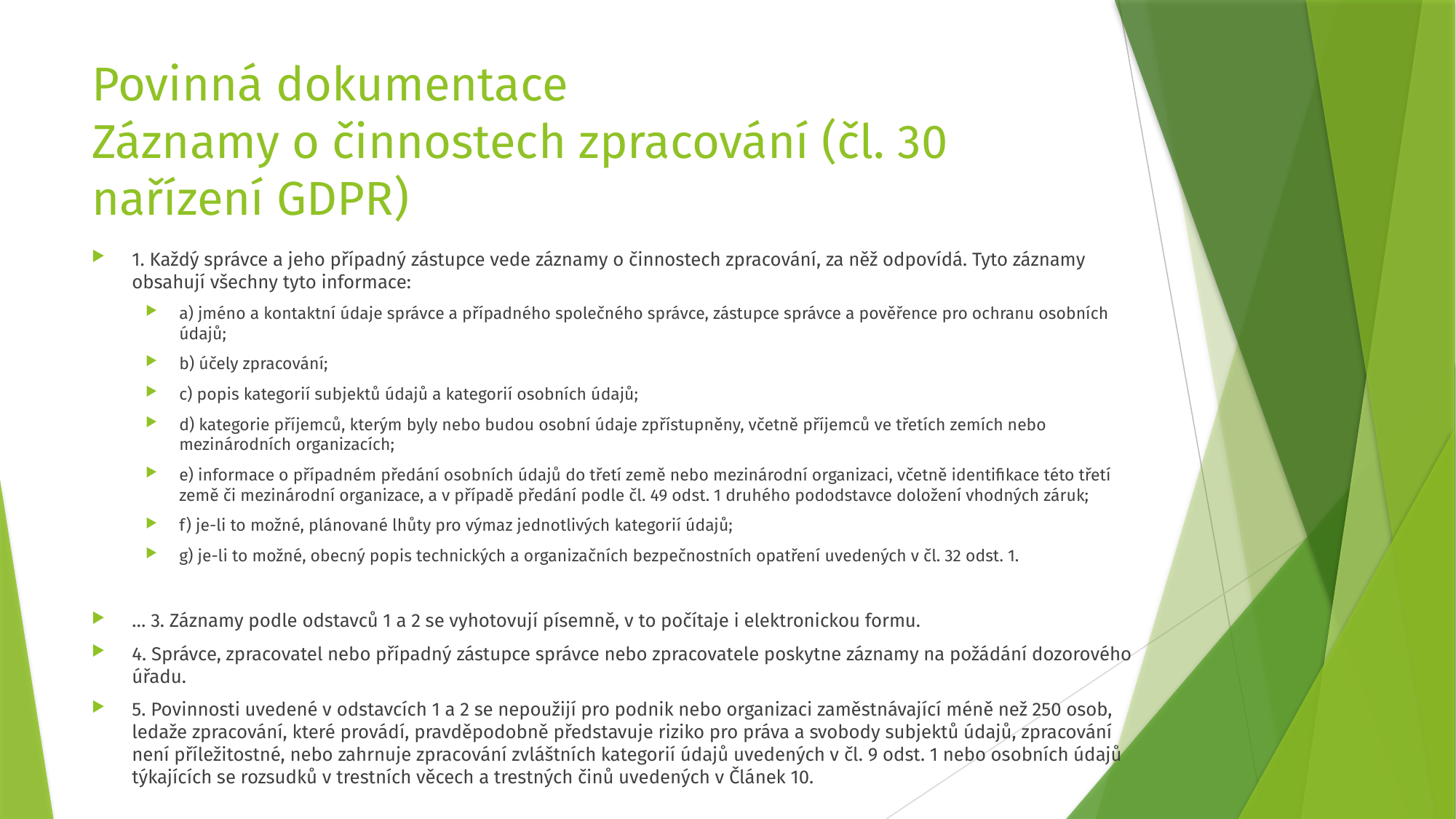

# Povinná dokumentace Záznamy o činnostech zpracování (čl. 30 nařízení GDPR)
1. Každý správce a jeho případný zástupce vede záznamy o činnostech zpracování, za něž odpovídá. Tyto záznamy obsahují všechny tyto informace:
a) jméno a kontaktní údaje správce a případného společného správce, zástupce správce a pověřence pro ochranu osobních údajů;
b) účely zpracování;
c) popis kategorií subjektů údajů a kategorií osobních údajů;
d) kategorie příjemců, kterým byly nebo budou osobní údaje zpřístupněny, včetně příjemců ve třetích zemích nebo mezinárodních organizacích;
e) informace o případném předání osobních údajů do třetí země nebo mezinárodní organizaci, včetně identifikace této třetí země či mezinárodní organizace, a v případě předání podle čl. 49 odst. 1 druhého pododstavce doložení vhodných záruk;
f) je-li to možné, plánované lhůty pro výmaz jednotlivých kategorií údajů;
g) je-li to možné, obecný popis technických a organizačních bezpečnostních opatření uvedených v čl. 32 odst. 1.

… 3. Záznamy podle odstavců 1 a 2 se vyhotovují písemně, v to počítaje i elektronickou formu.
4. Správce, zpracovatel nebo případný zástupce správce nebo zpracovatele poskytne záznamy na požádání dozorového úřadu.
5. Povinnosti uvedené v odstavcích 1 a 2 se nepoužijí pro podnik nebo organizaci zaměstnávající méně než 250 osob, ledaže zpracování, které provádí, pravděpodobně představuje riziko pro práva a svobody subjektů údajů, zpracování není příležitostné, nebo zahrnuje zpracování zvláštních kategorií údajů uvedených v čl. 9 odst. 1 nebo osobních údajů týkajících se rozsudků v trestních věcech a trestných činů uvedených v Článek 10.